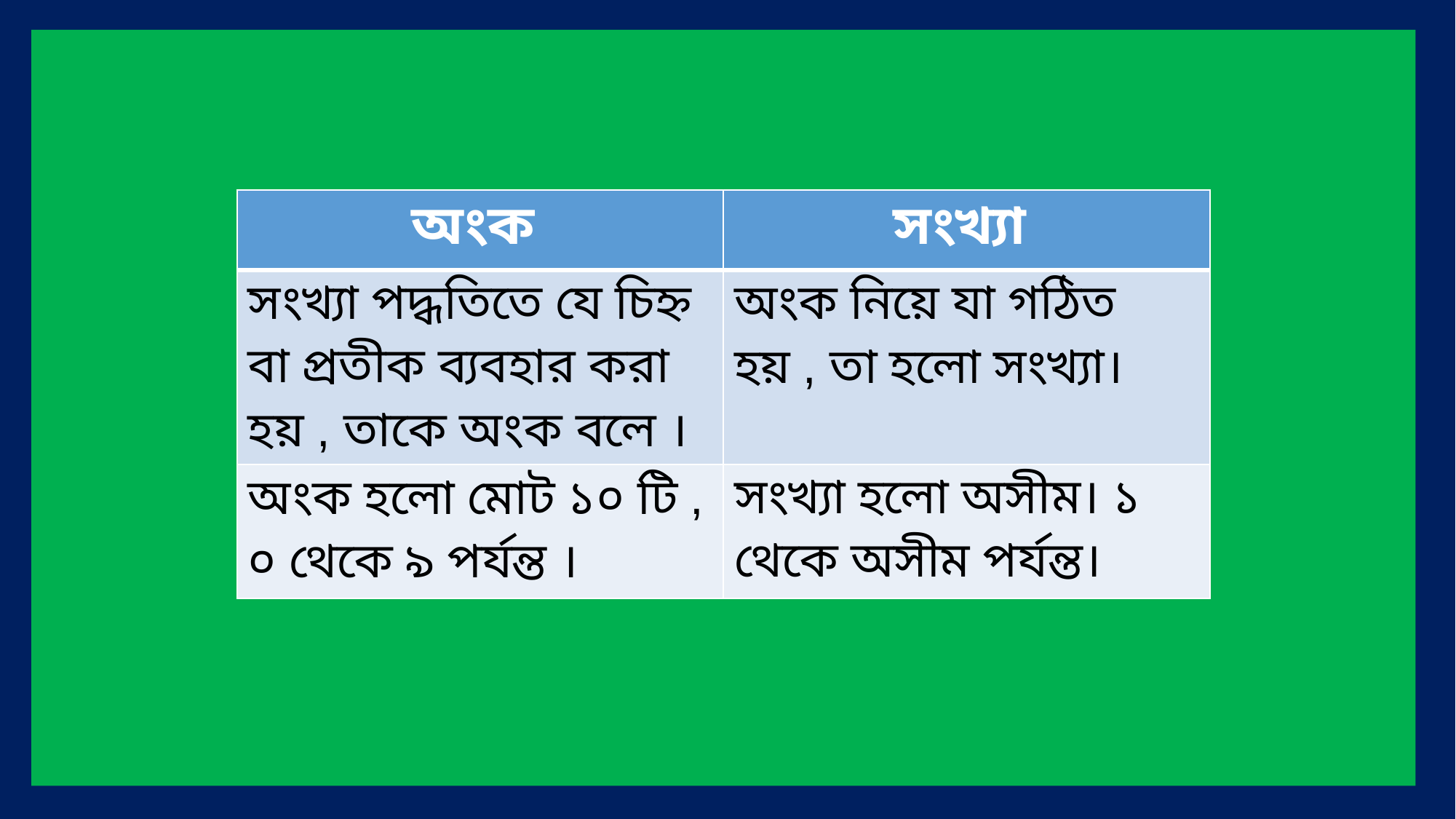

| অংক | সংখ্যা |
| --- | --- |
| সংখ্যা পদ্ধতিতে যে চিহ্ন বা প্রতীক ব্যবহার করা হয় , তাকে অংক বলে । | অংক নিয়ে যা গঠিত হয় , তা হলো সংখ্যা। |
| অংক হলো মোট ১০ টি , ০ থেকে ৯ পর্যন্ত । | সংখ্যা হলো অসীম। ১ থেকে অসীম পর্যন্ত। |